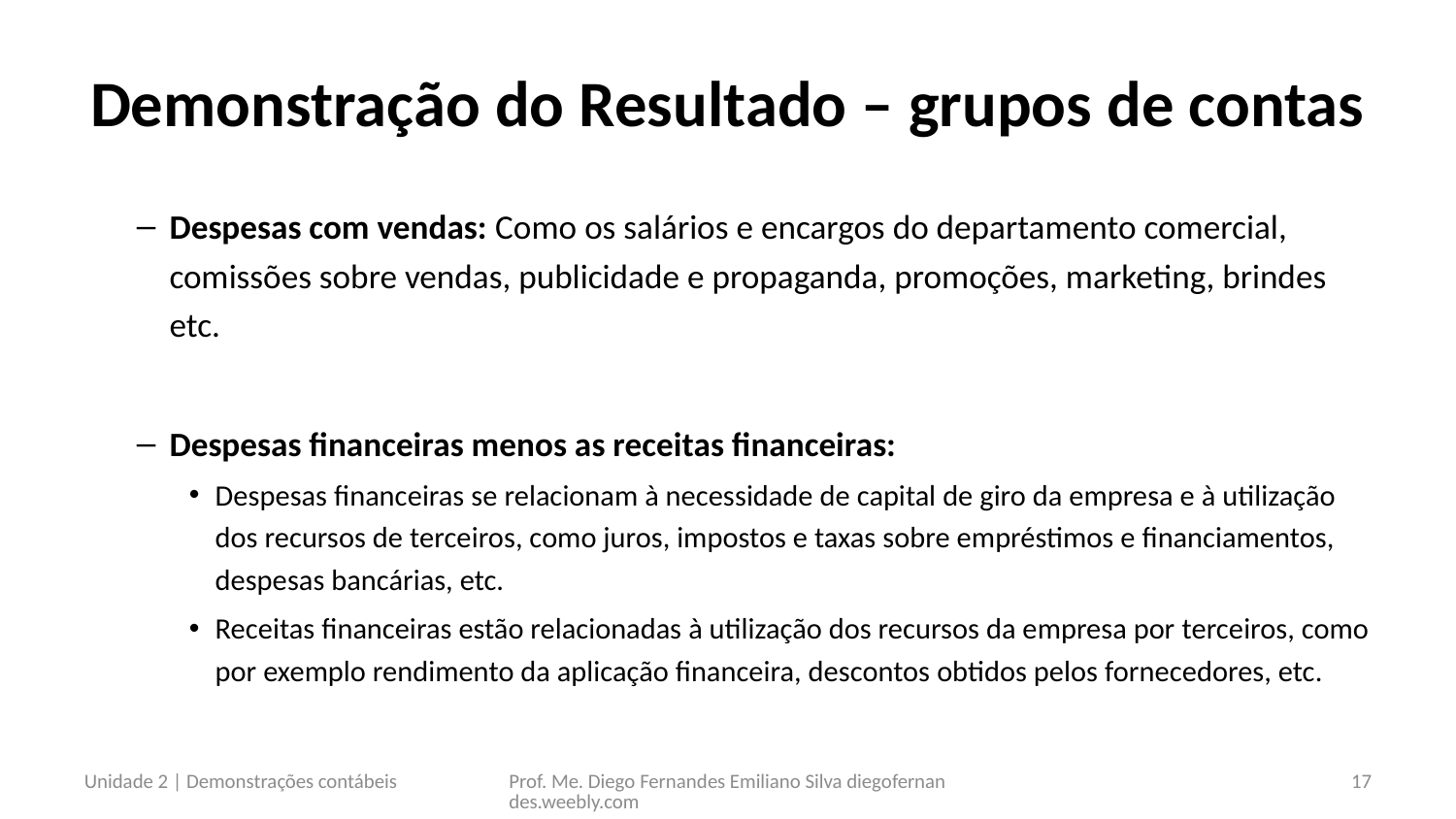

# Demonstração do Resultado – grupos de contas
Despesas com vendas: Como os salários e encargos do departamento comercial, comissões sobre vendas, publicidade e propaganda, promoções, marketing, brindes etc.

Despesas financeiras menos as receitas financeiras:
Despesas financeiras se relacionam à necessidade de capital de giro da empresa e à utilização dos recursos de terceiros, como juros, impostos e taxas sobre empréstimos e financiamentos, despesas bancárias, etc.
Receitas financeiras estão relacionadas à utilização dos recursos da empresa por terceiros, como por exemplo rendimento da aplicação financeira, descontos obtidos pelos fornecedores, etc.
Unidade 2 | Demonstrações contábeis
Prof. Me. Diego Fernandes Emiliano Silva diegofernandes.weebly.com
17